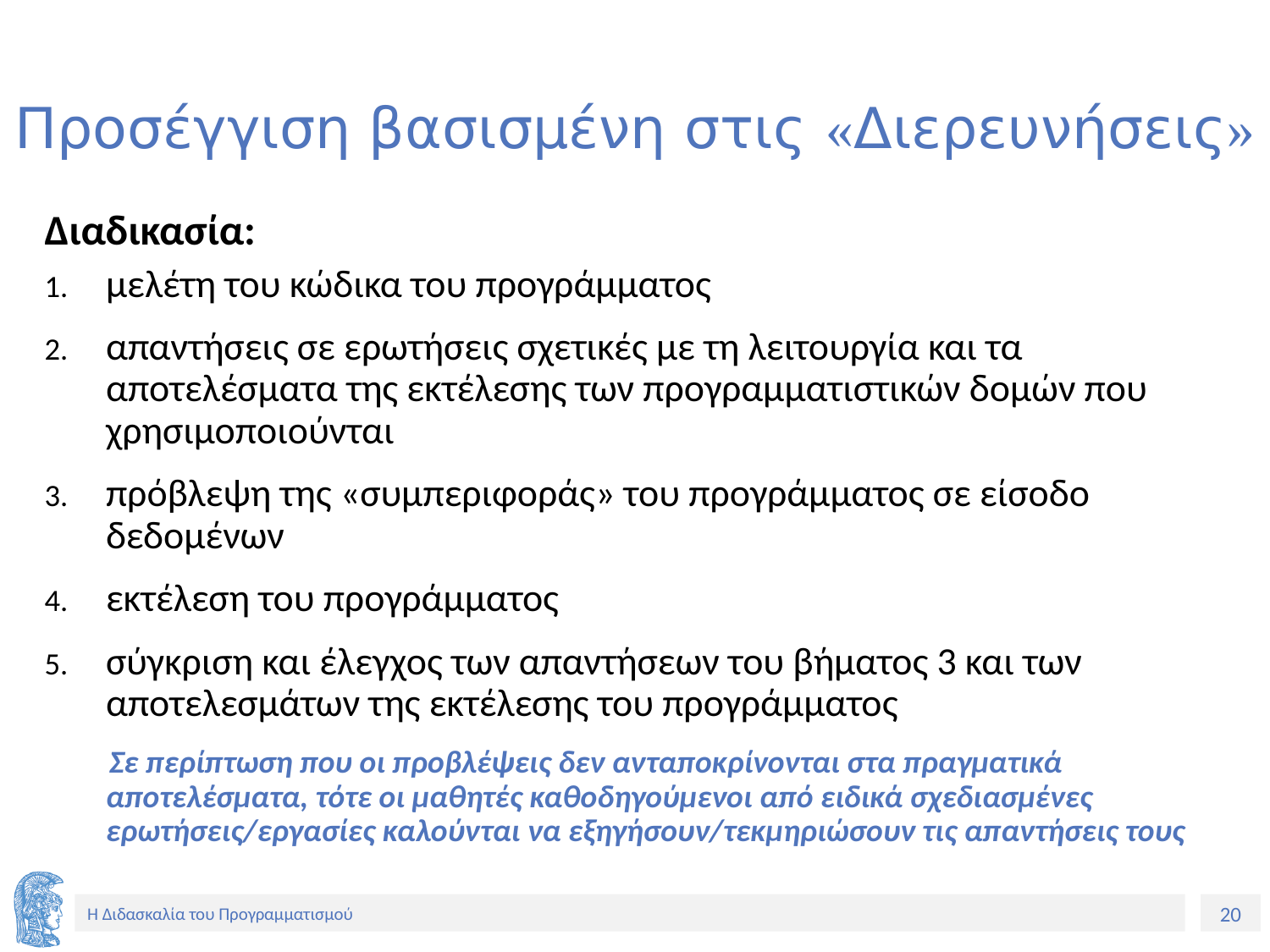

# Προσέγγιση βασισμένη στις «Διερευνήσεις»
Διαδικασία:
μελέτη του κώδικα του προγράμματος
απαντήσεις σε ερωτήσεις σχετικές με τη λειτουργία και τα αποτελέσματα της εκτέλεσης των προγραμματιστικών δομών που χρησιμοποιούνται
πρόβλεψη της «συμπεριφοράς» του προγράμματος σε είσοδο δεδομένων
εκτέλεση του προγράμματος
σύγκριση και έλεγχος των απαντήσεων του βήματος 3 και των αποτελεσμάτων της εκτέλεσης του προγράμματος
         Σε περίπτωση που οι προβλέψεις δεν ανταποκρίνονται στα πραγματικά αποτελέσματα, τότε οι μαθητές καθοδηγούμενοι από ειδικά σχεδιασμένες ερωτήσεις/εργασίες καλούνται να εξηγήσουν/τεκμηριώσουν τις απαντήσεις τους